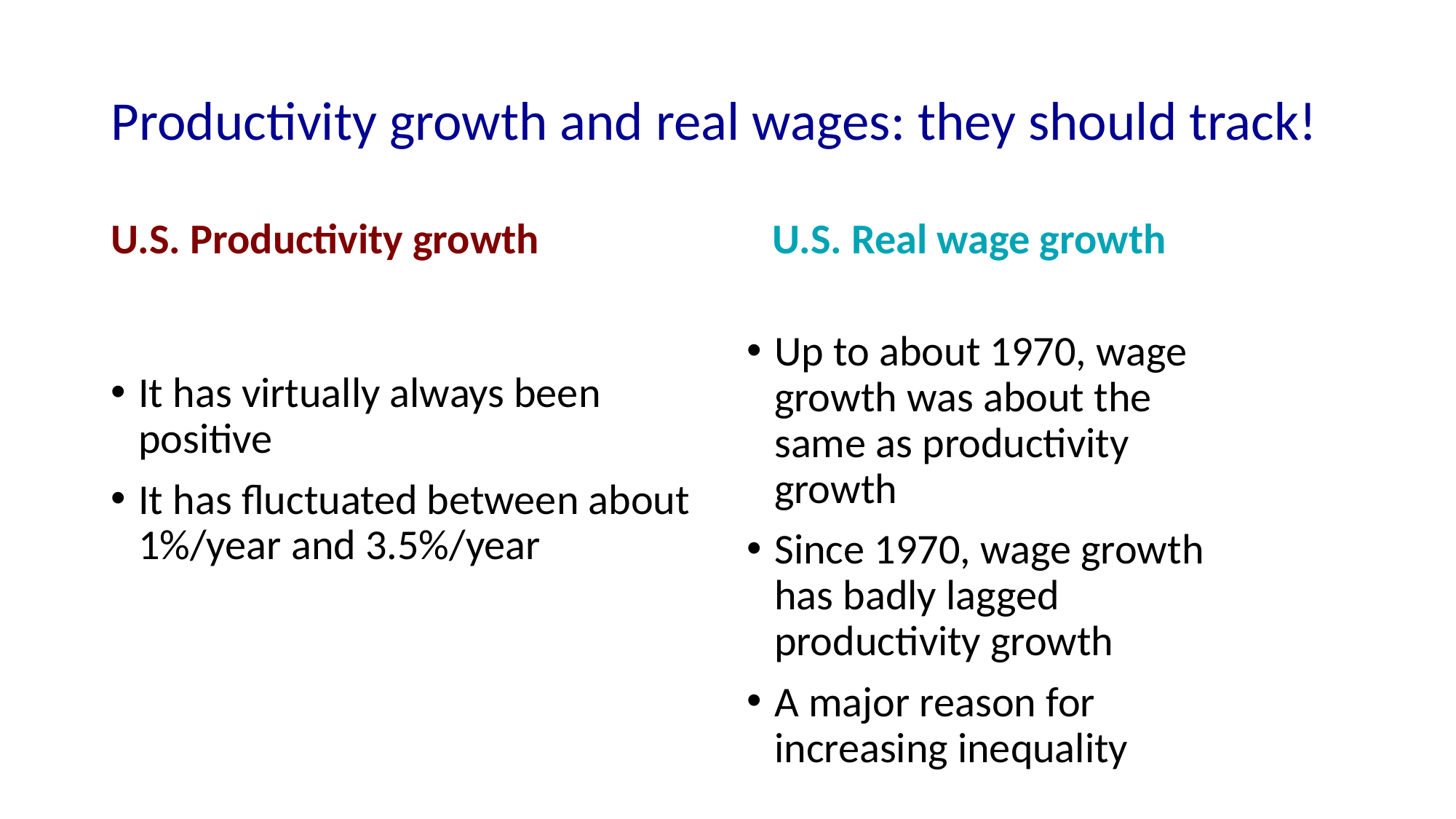

# Productivity growth and real wages: they should track!
U.S. Real wage growth
U.S. Productivity growth

Up to about 1970, wage growth was about the same as productivity growth
Since 1970, wage growth has badly lagged productivity growth
A major reason for increasing inequality

It has virtually always been positive
It has fluctuated between about 1%/year and 3.5%/year